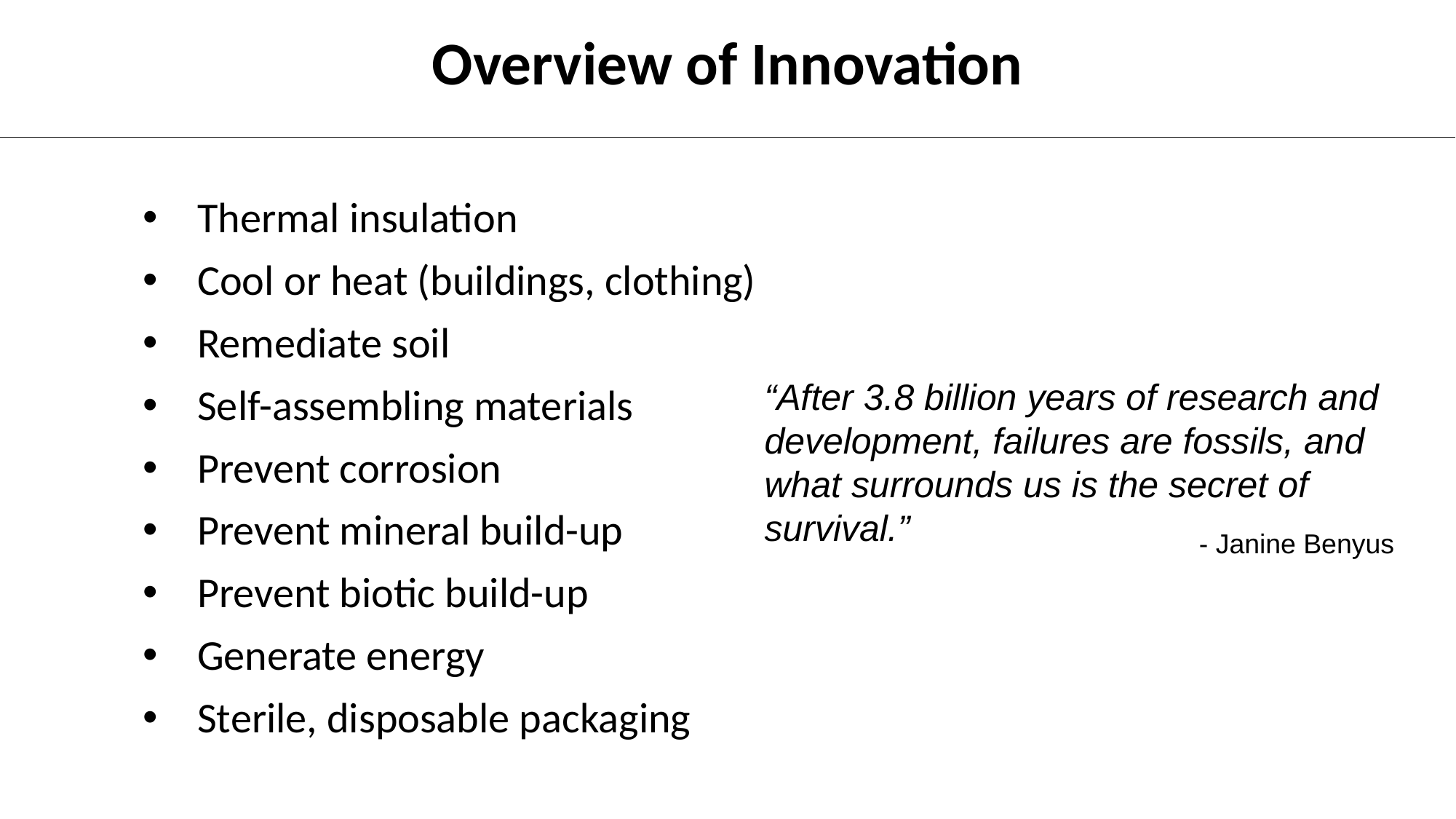

Overview of Innovation
Thermal insulation
Cool or heat (buildings, clothing)
Remediate soil
Self-assembling materials
Prevent corrosion
Prevent mineral build-up
Prevent biotic build-up
Generate energy
Sterile, disposable packaging
“After 3.8 billion years of research and development, failures are fossils, and what surrounds us is the secret of survival.”
- Janine Benyus